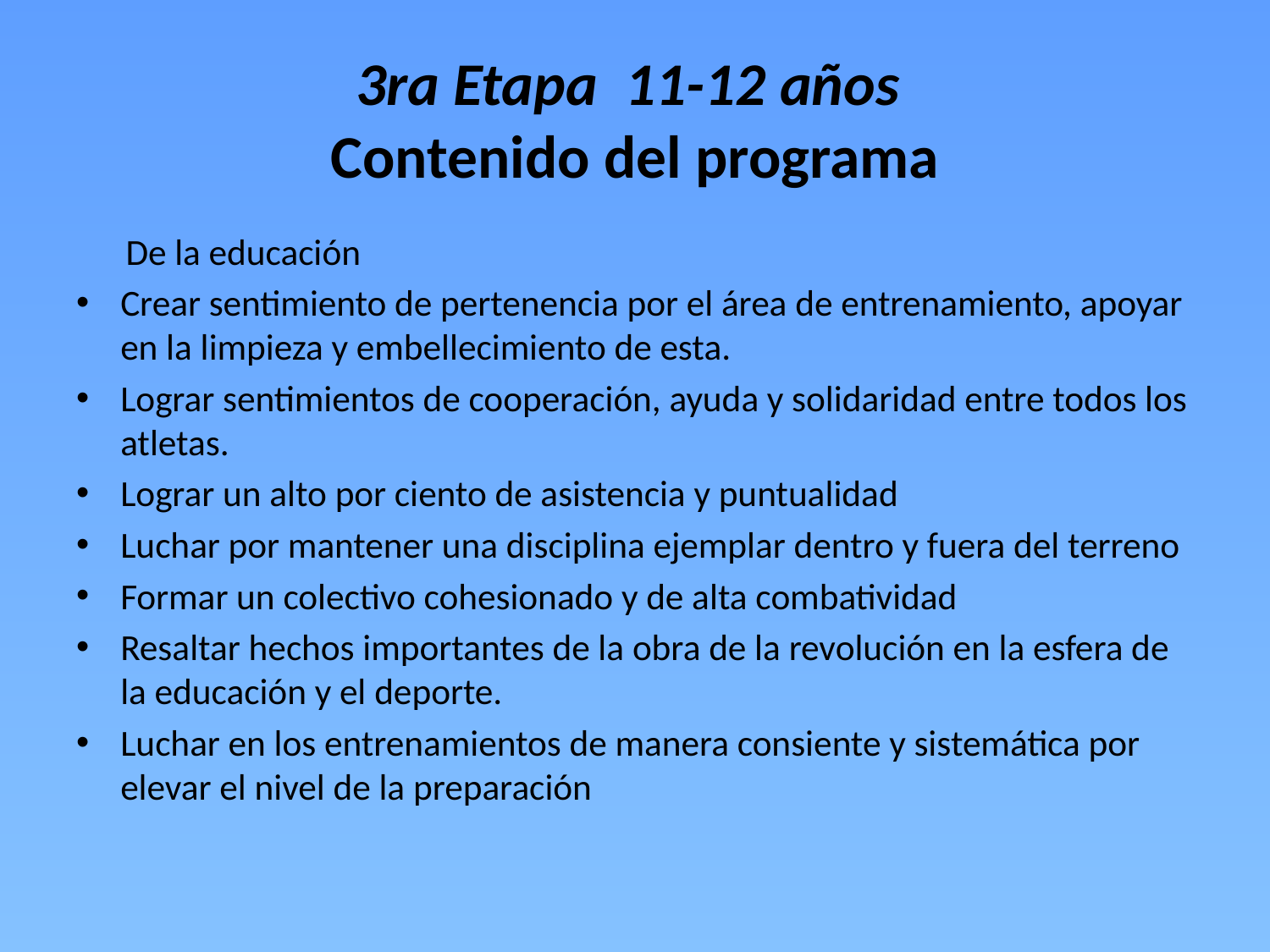

# 3ra Etapa  11-12 años Contenido del programa
      De la educación
Crear sentimiento de pertenencia por el área de entrenamiento, apoyar en la limpieza y embellecimiento de esta.
Lograr sentimientos de cooperación, ayuda y solidaridad entre todos los atletas.
Lograr un alto por ciento de asistencia y puntualidad
Luchar por mantener una disciplina ejemplar dentro y fuera del terreno
Formar un colectivo cohesionado y de alta combatividad
Resaltar hechos importantes de la obra de la revolución en la esfera de la educación y el deporte.
Luchar en los entrenamientos de manera consiente y sistemática por elevar el nivel de la preparación